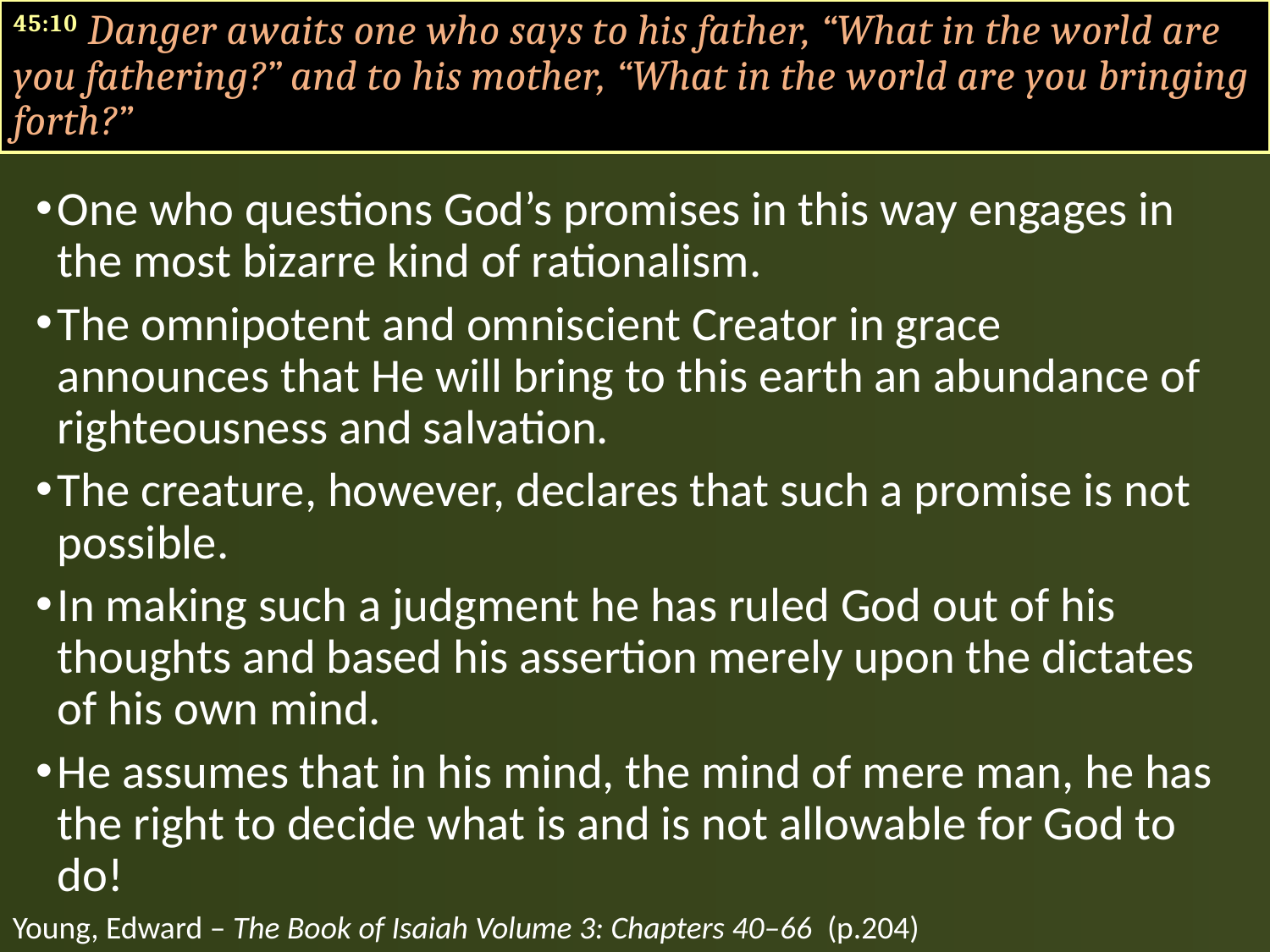

45:10 Danger awaits one who says to his father, “What in the world are you fathering?” and to his mother, “What in the world are you bringing forth?”
One who questions God’s promises in this way engages in the most bizarre kind of rationalism.
The omnipotent and omniscient Creator in grace announces that He will bring to this earth an abundance of righteousness and salvation.
The creature, however, declares that such a promise is not possible.
In making such a judgment he has ruled God out of his thoughts and based his assertion merely upon the dictates of his own mind.
He assumes that in his mind, the mind of mere man, he has the right to decide what is and is not allowable for God to do!
Young, Edward – The Book of Isaiah Volume 3: Chapters 40–66  (p.204)